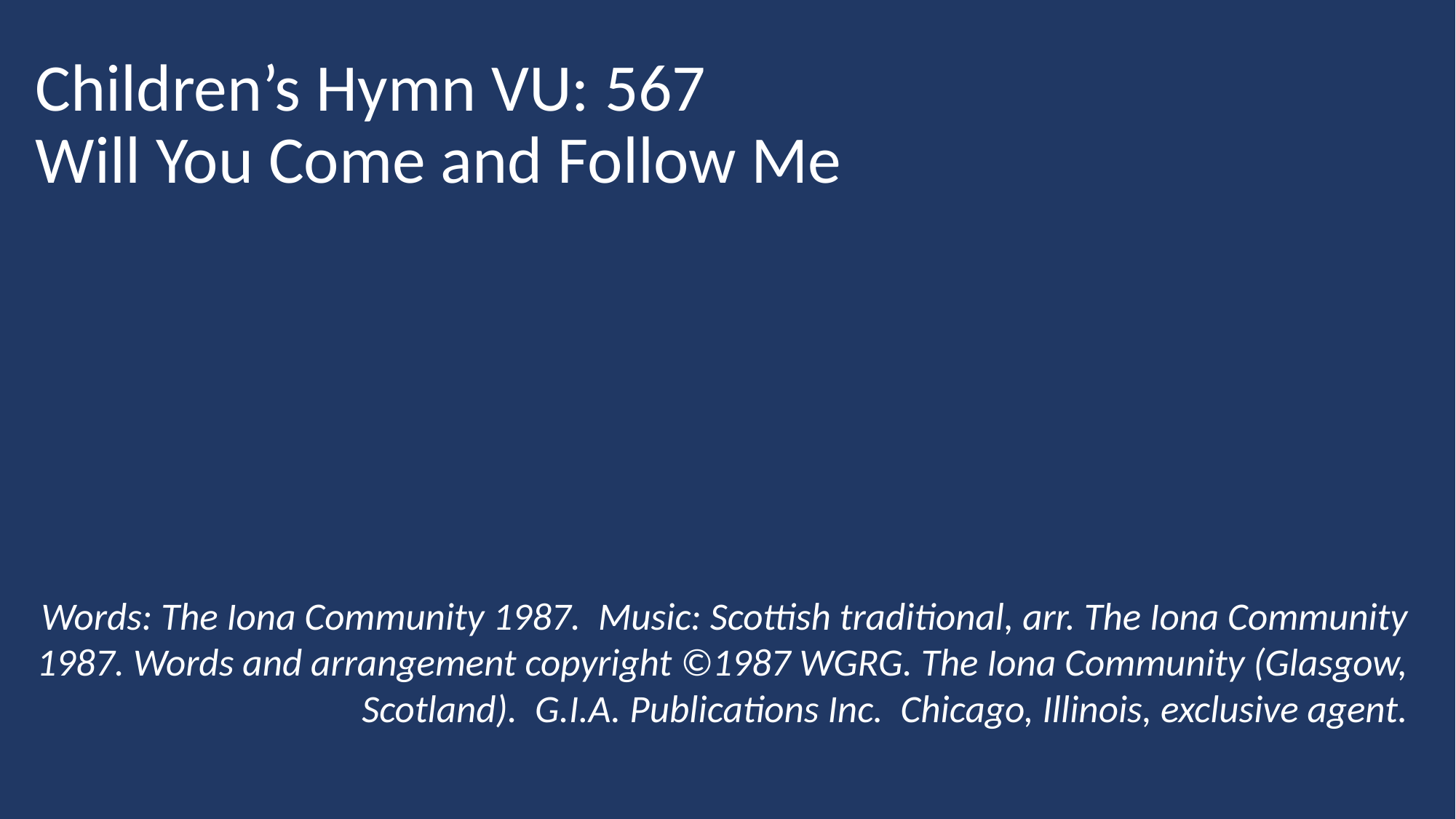

# Children’s Hymn VU: 567 Will You Come and Follow Me

Words: The Iona Community 1987.  Music: Scottish traditional, arr. The Iona Community 1987. Words and arrangement copyright ©1987 WGRG. The Iona Community (Glasgow, Scotland).  G.I.A. Publications Inc.  Chicago, Illinois, exclusive agent.